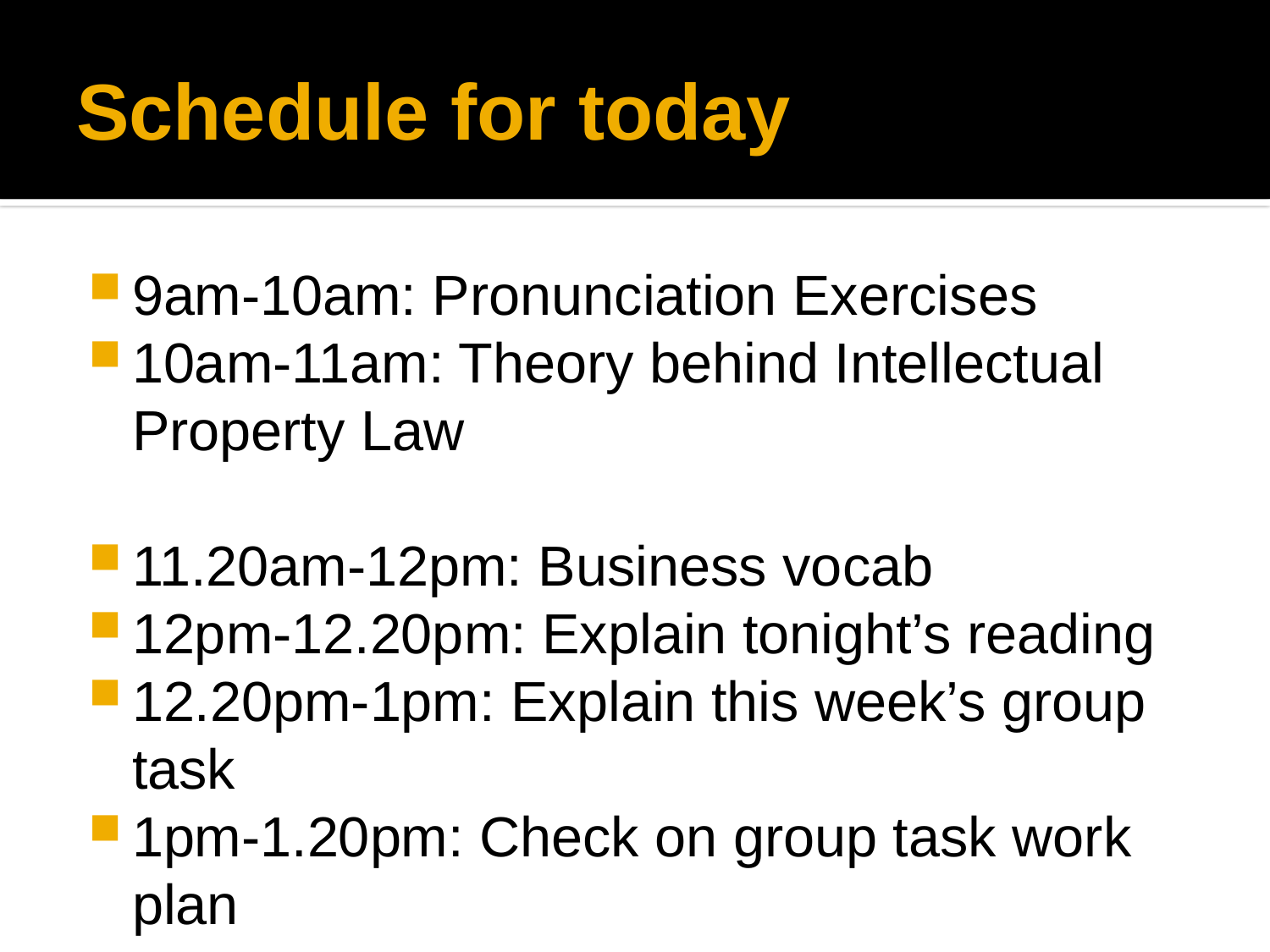

# Schedule for today
9am-10am: Pronunciation Exercises
10am-11am: Theory behind Intellectual Property Law

11.20am-12pm: Business vocab
12pm-12.20pm: Explain tonight’s reading
12.20pm-1pm: Explain this week’s group task
1pm-1.20pm: Check on group task work plan